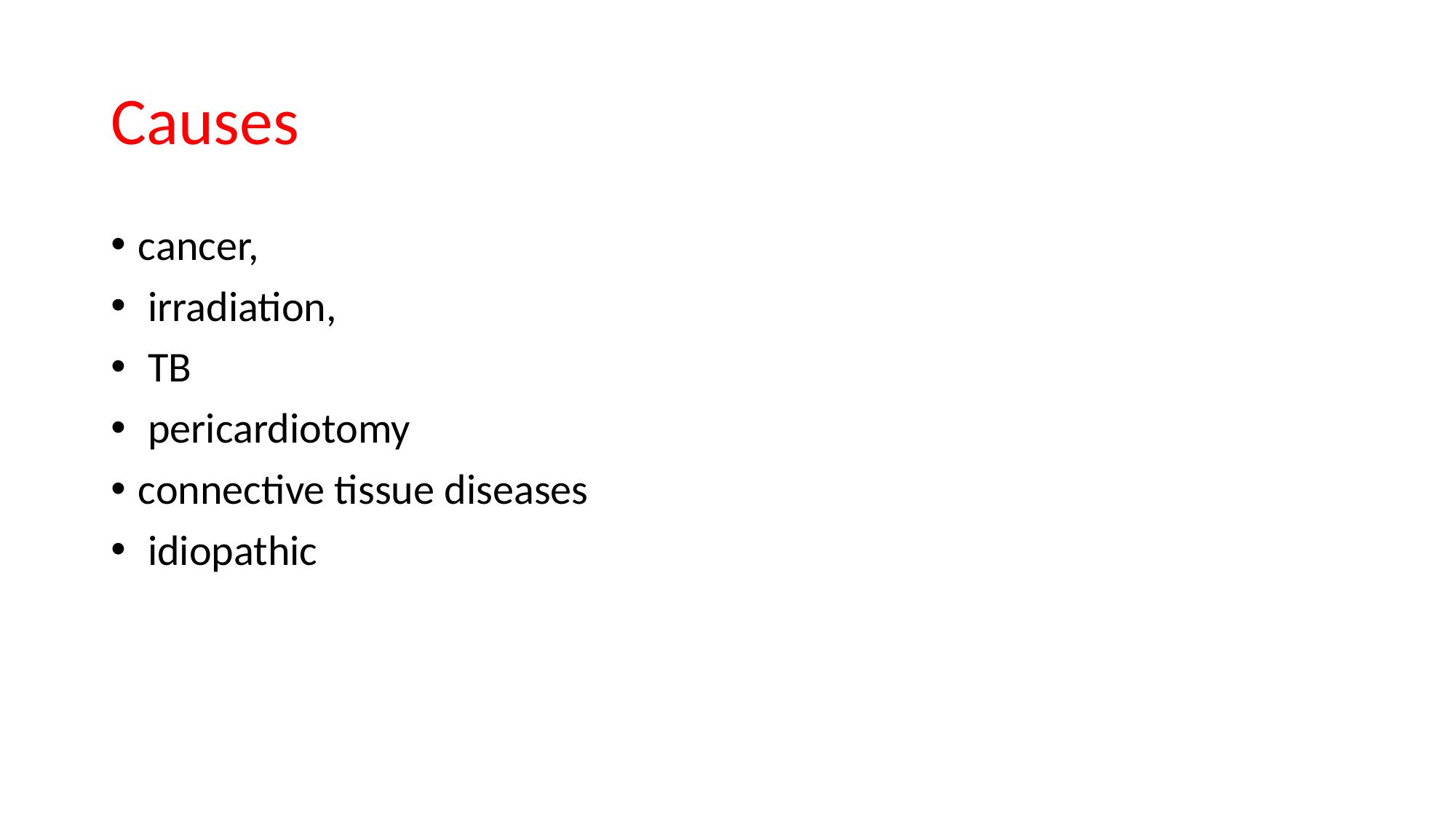

# Causes
cancer,
 irradiation,
 TB
 pericardiotomy
connective tissue diseases
 idiopathic